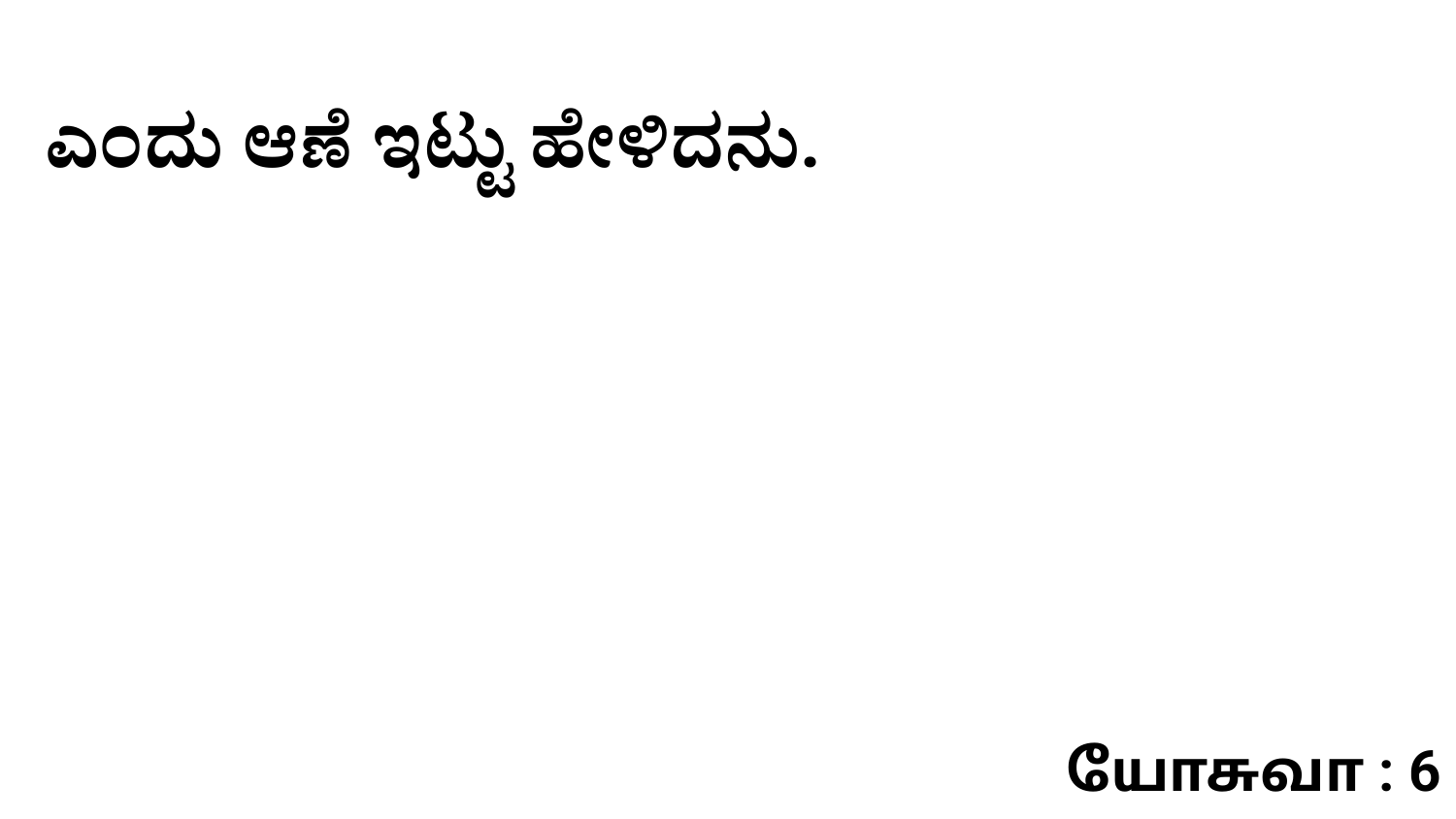

ಎಂದು ಆಣೆ ಇಟ್ಟು ಹೇಳಿದನು.
யோசுவா : 6